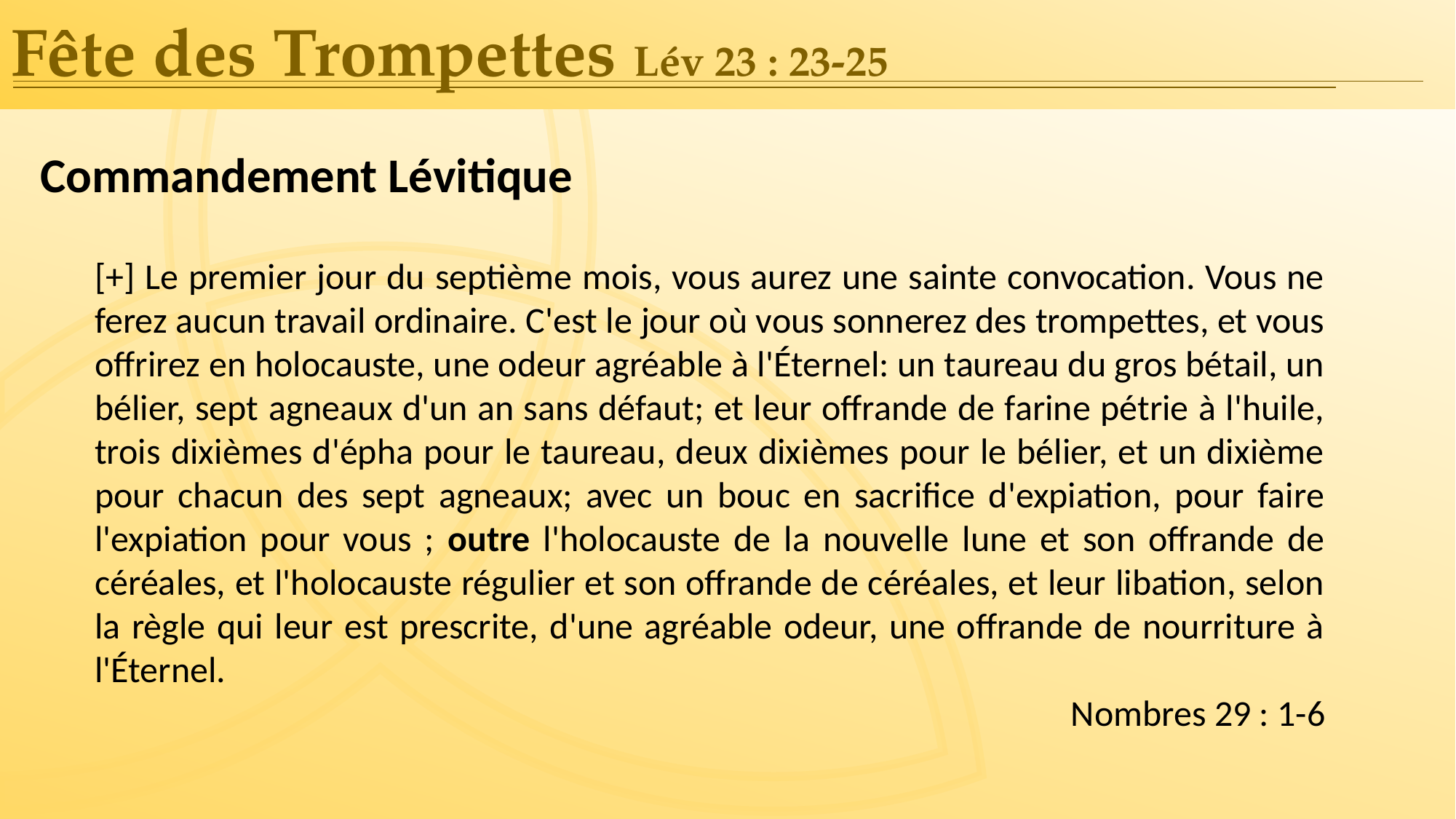

Fête des Trompettes Lév 23 : 23-25
Commandement Lévitique
[+] Le premier jour du septième mois, vous aurez une sainte convocation. Vous ne ferez aucun travail ordinaire. C'est le jour où vous sonnerez des trompettes, et vous offrirez en holocauste, une odeur agréable à l'Éternel: un taureau du gros bétail, un bélier, sept agneaux d'un an sans défaut; et leur offrande de farine pétrie à l'huile, trois dixièmes d'épha pour le taureau, deux dixièmes pour le bélier, et un dixième pour chacun des sept agneaux; avec un bouc en sacrifice d'expiation, pour faire l'expiation pour vous ; outre l'holocauste de la nouvelle lune et son offrande de céréales, et l'holocauste régulier et son offrande de céréales, et leur libation, selon la règle qui leur est prescrite, d'une agréable odeur, une offrande de nourriture à l'Éternel.
Nombres 29 : 1-6